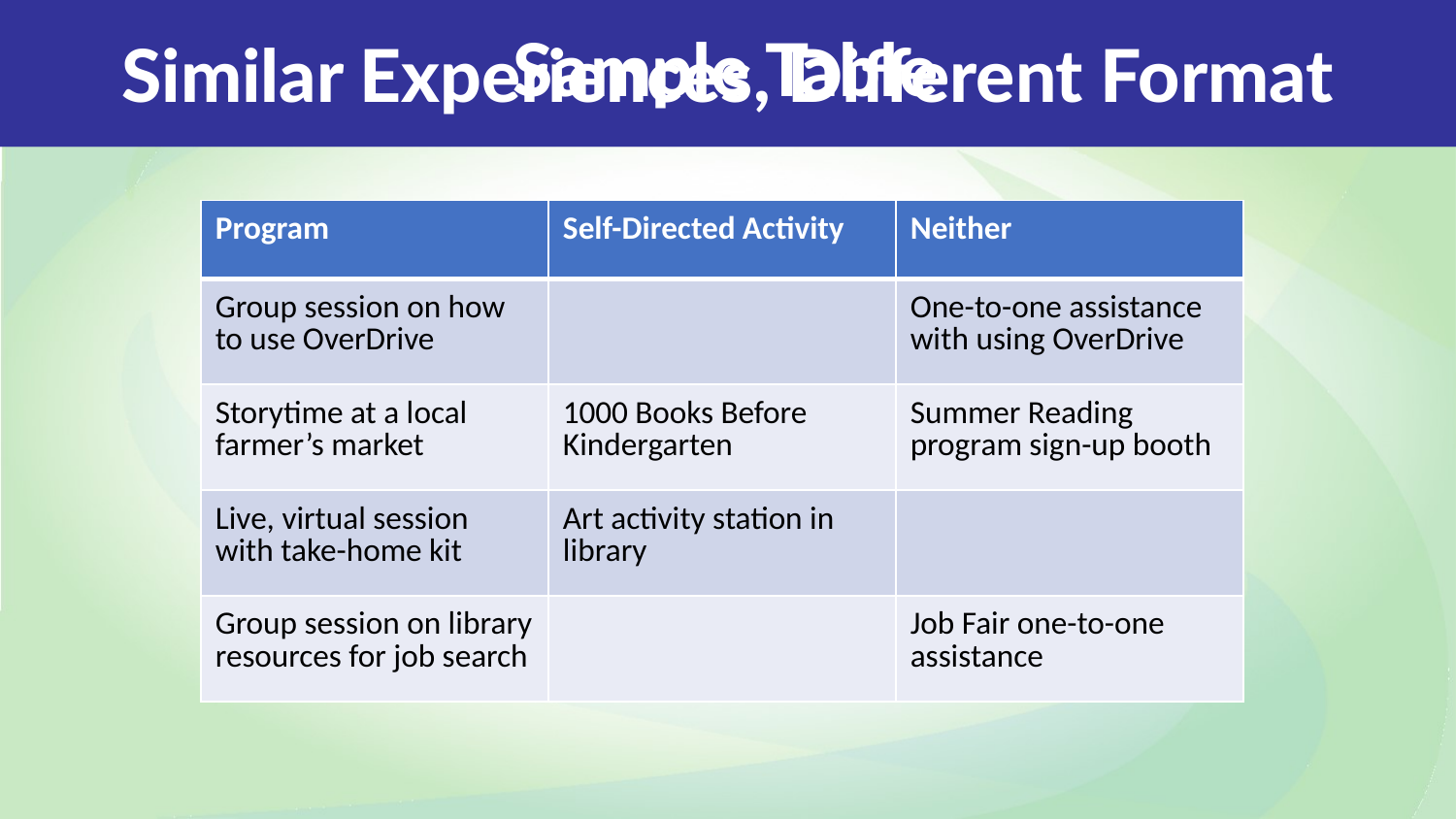

Sample Table
Similar Experiences, Different Format
| Program | Self-Directed Activity | Neither |
| --- | --- | --- |
| Group session on how to use OverDrive |  | One-to-one assistance with using OverDrive |
| Storytime at a local farmer’s market | 1000 Books Before Kindergarten | Summer Reading program sign-up booth |
| Live, virtual session with take-home kit | Art activity station in library |  |
| Group session on library resources for job search |  | Job Fair one-to-one assistance |